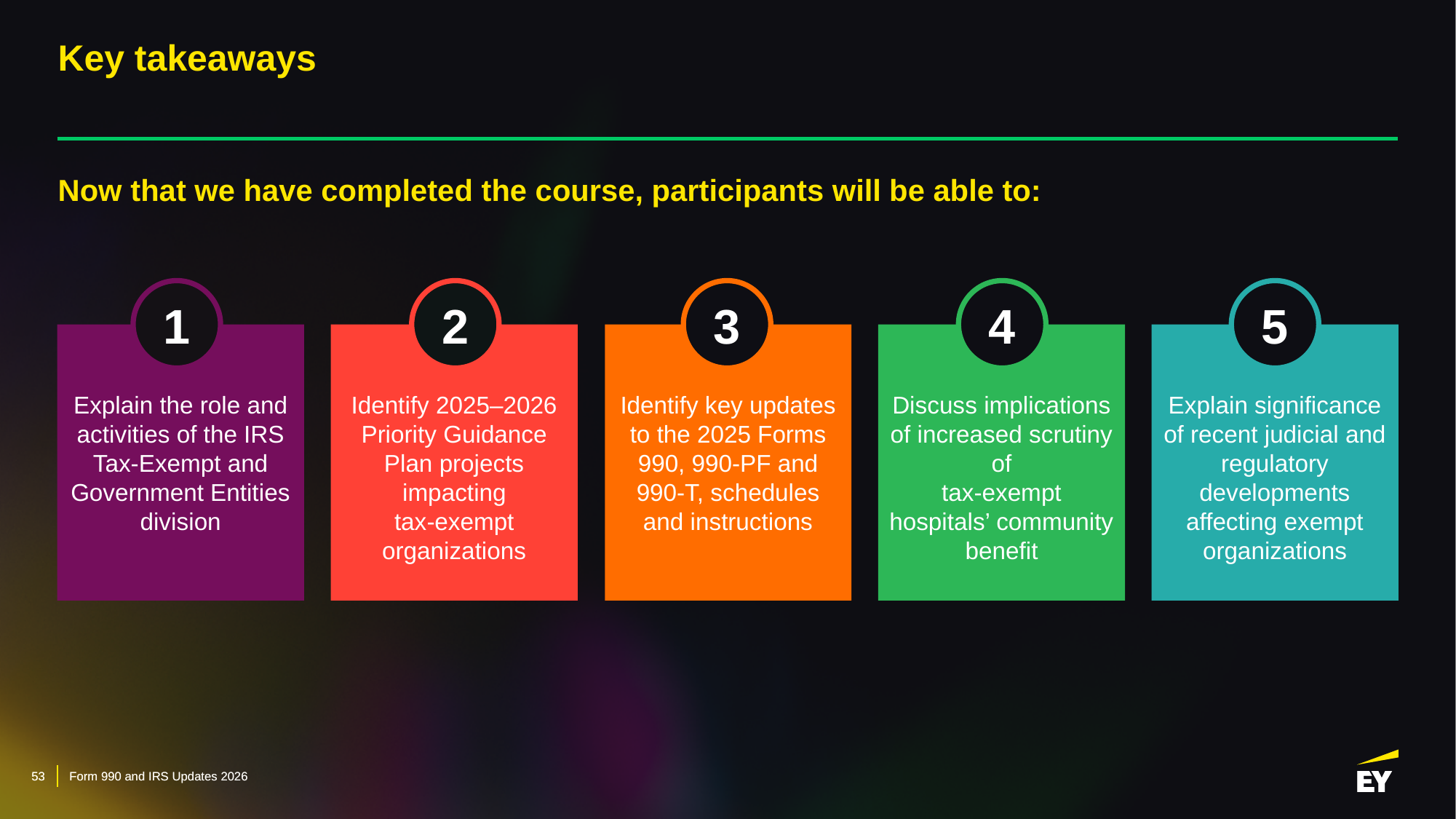

# Key takeaways
Now that we have completed the course, participants will be able to:
1
2
3
4
5
Explain the role and activities of the IRS Tax-Exempt and Government Entities division
Identify 2025–2026 Priority Guidance Plan projects impacting
tax-exempt organizations
Identify key updates to the 2025 Forms 990, 990-PF and 990-T, schedules and instructions
Discuss implications of increased scrutiny of
tax-exempt hospitals’ community benefit
Explain significance of recent judicial and regulatory developments affecting exempt organizations